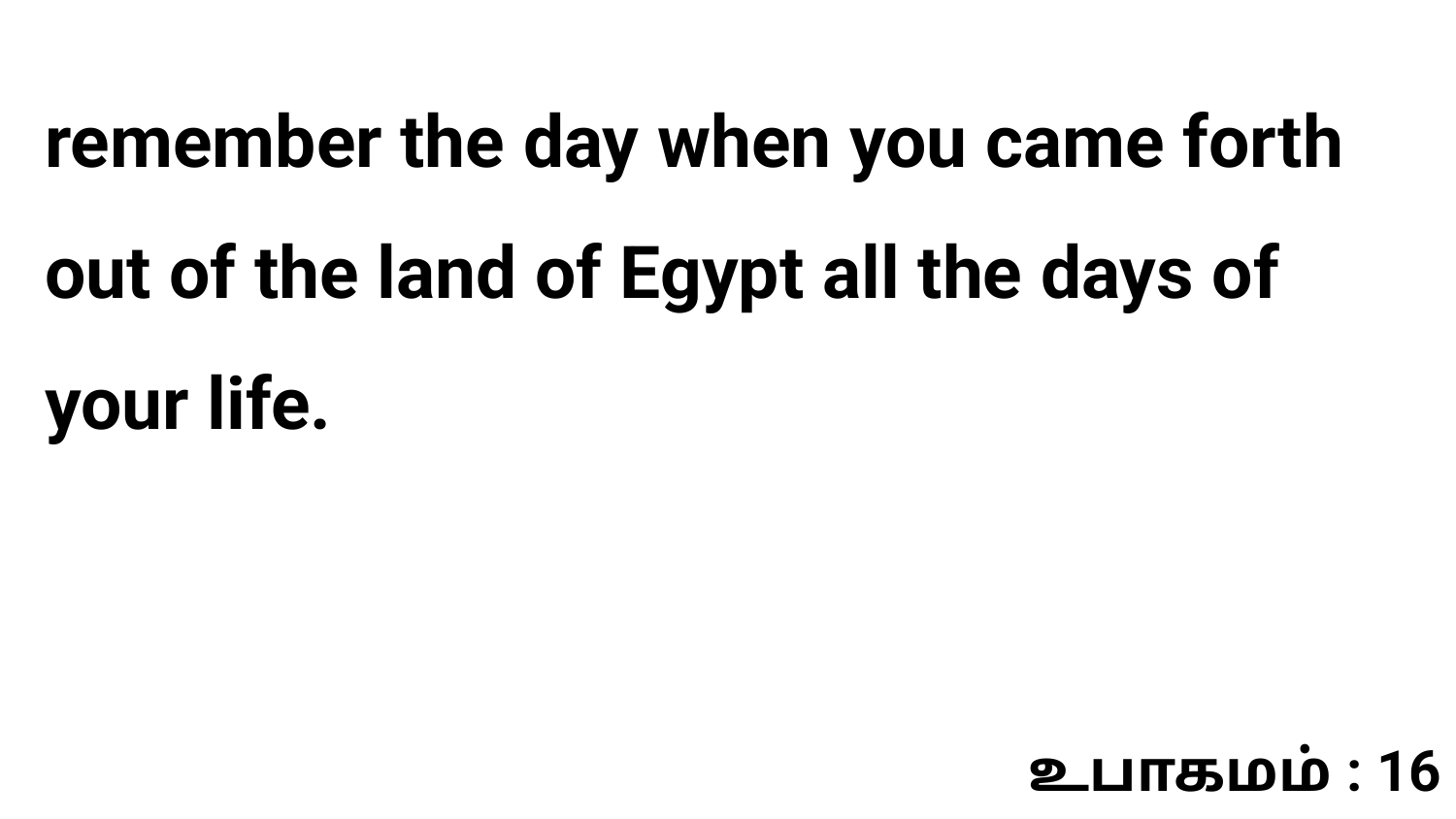

remember the day when you came forth out of the land of Egypt all the days of your life.
உபாகமம் : 16